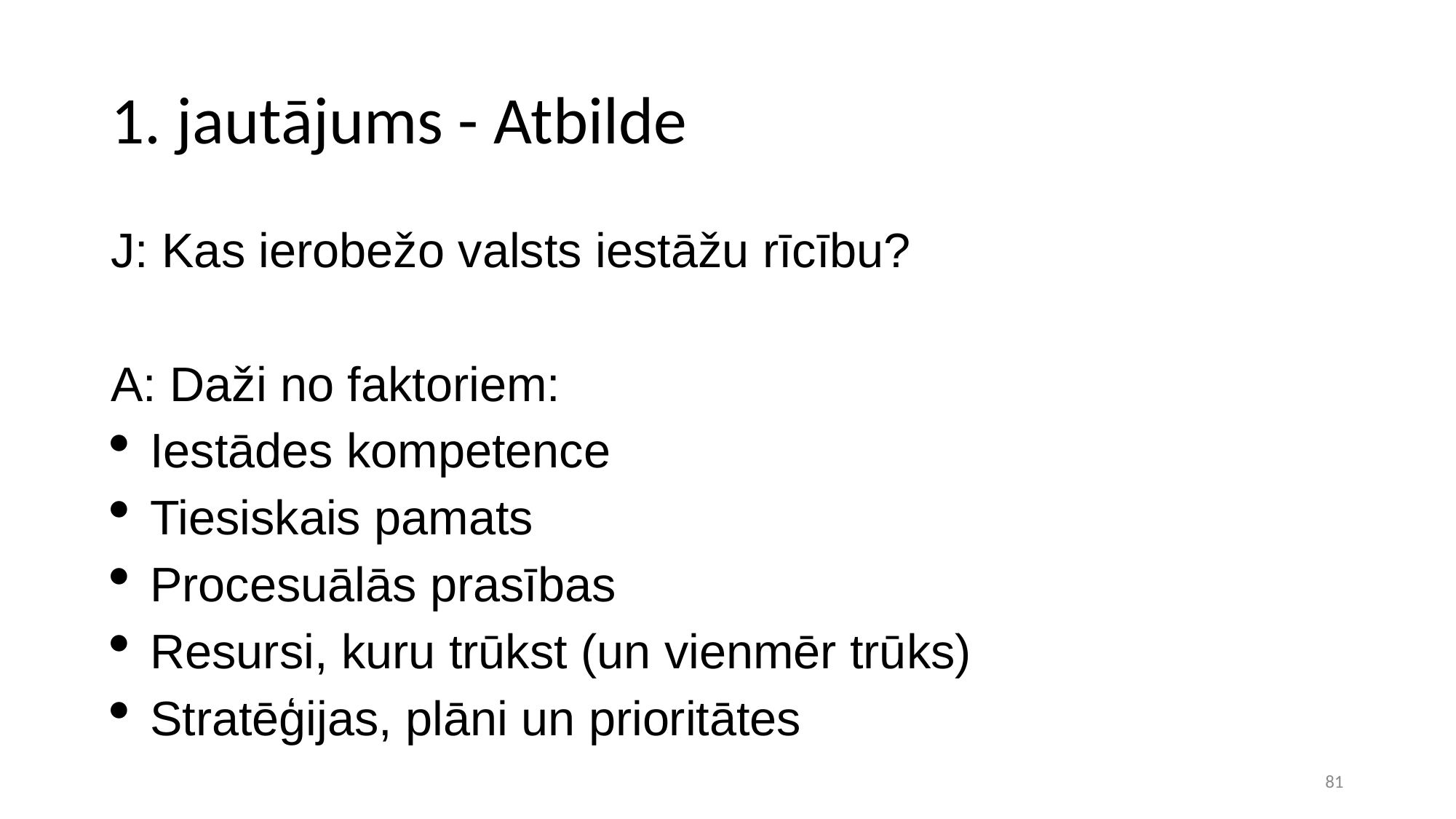

1. jautājums - Atbilde
J: Kas ierobežo valsts iestāžu rīcību?

A: Daži no faktoriem:
 Iestādes kompetence
 Tiesiskais pamats
 Procesuālās prasības
 Resursi, kuru trūkst (un vienmēr trūks)
 Stratēģijas, plāni un prioritātes
81